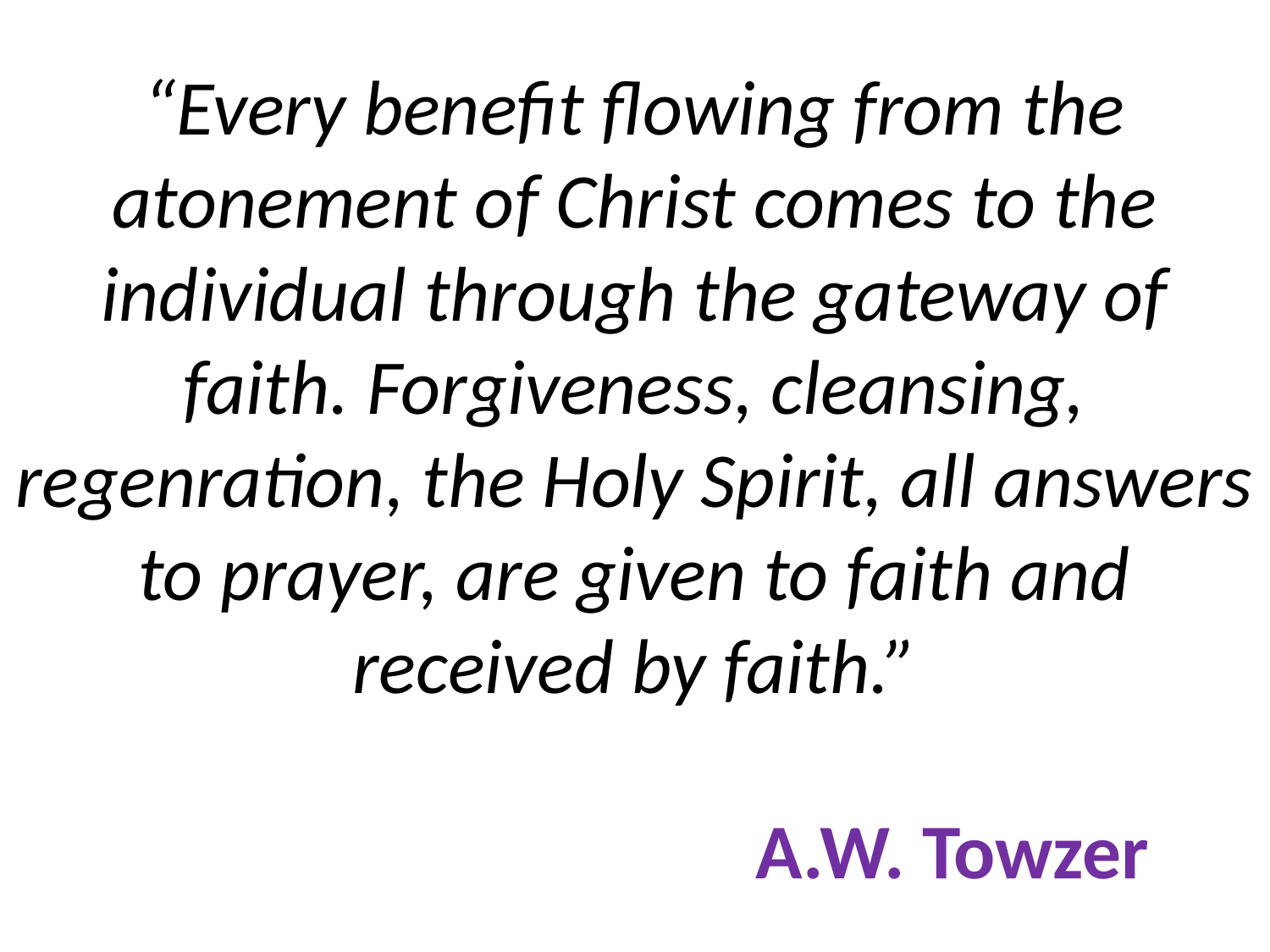

# “Every benefit flowing from the atonement of Christ comes to the individual through the gateway of faith. Forgiveness, cleansing, regenration, the Holy Spirit, all answers to prayer, are given to faith and received by faith.” A.W. Towzer